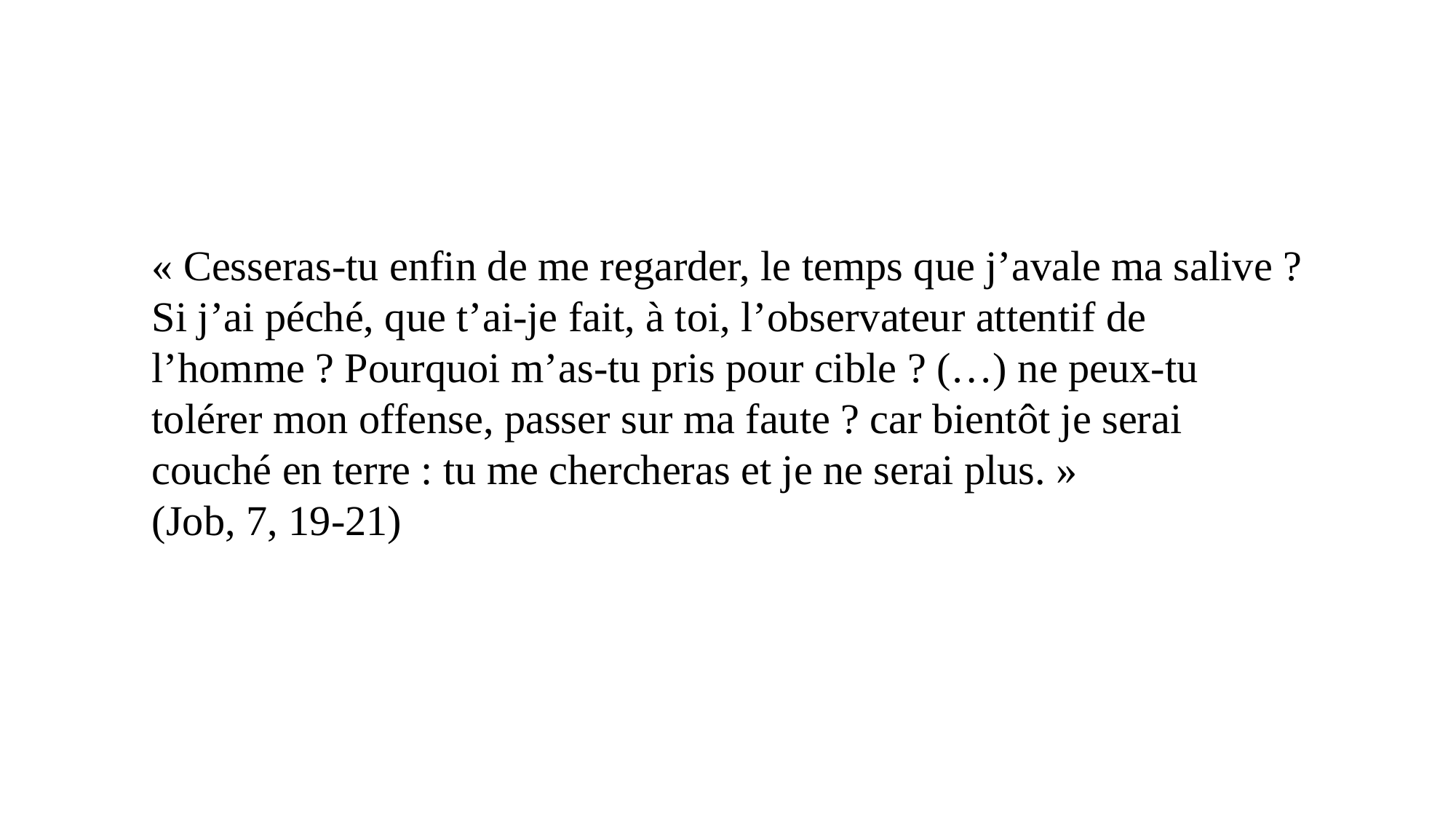

« Cesseras-tu enfin de me regarder, le temps que j’avale ma salive ? Si j’ai péché, que t’ai-je fait, à toi, l’observateur attentif de l’homme ? Pourquoi m’as-tu pris pour cible ? (…) ne peux-tu tolérer mon offense, passer sur ma faute ? car bientôt je serai couché en terre : tu me chercheras et je ne serai plus. »
(Job, 7, 19-21)